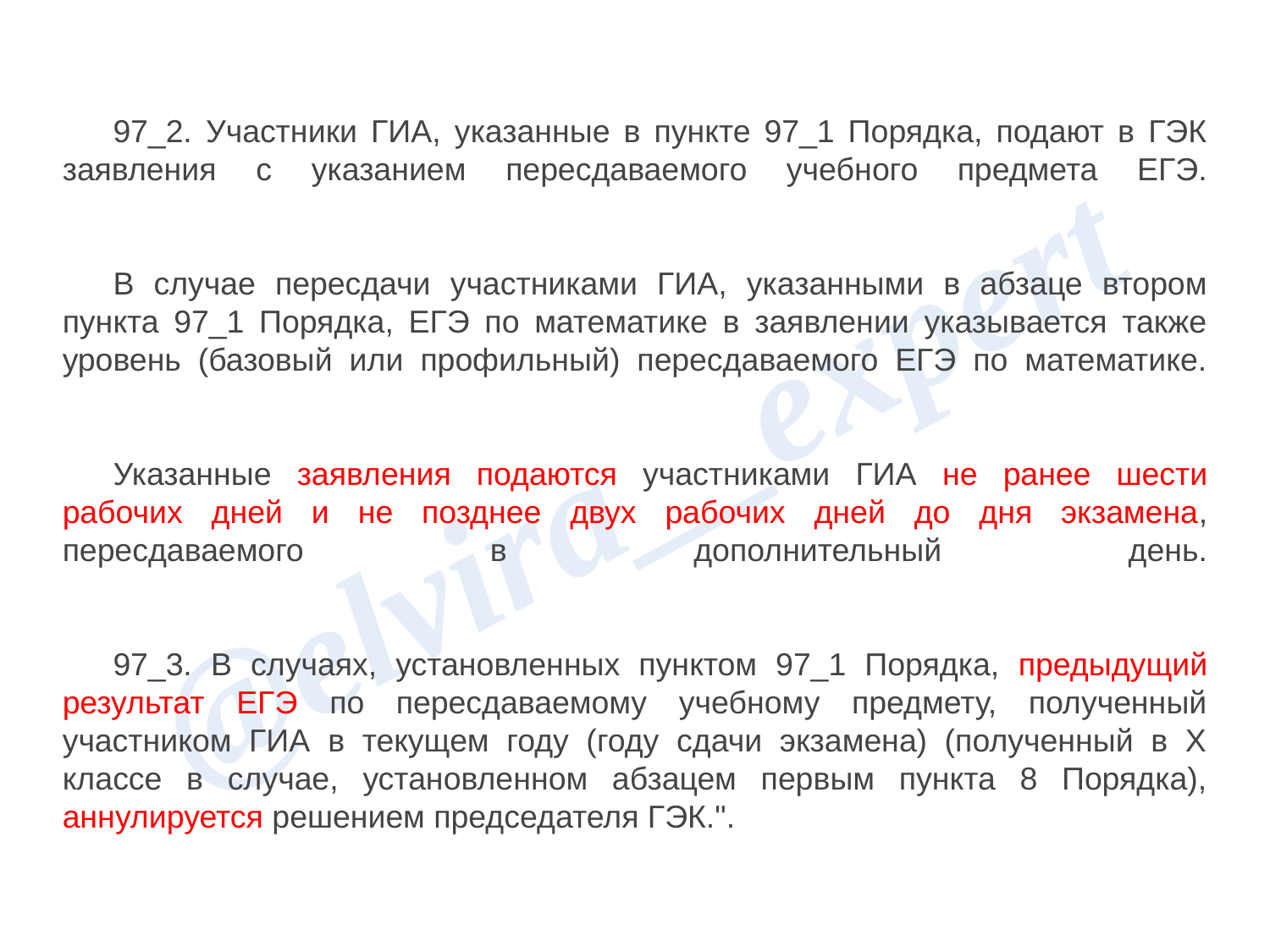

97_2. Участники ГИА, указанные в пункте 97_1 Порядка, подают в ГЭК заявления с указанием пересдаваемого учебного предмета ЕГЭ.
В случае пересдачи участниками ГИА, указанными в абзаце втором пункта 97_1 Порядка, ЕГЭ по математике в заявлении указывается также уровень (базовый или профильный) пересдаваемого ЕГЭ по математике.
Указанные заявления подаются участниками ГИА не ранее шести рабочих дней и не позднее двух рабочих дней до дня экзамена, пересдаваемого в дополнительный день.
97_3. В случаях, установленных пунктом 97_1 Порядка, предыдущий результат ЕГЭ по пересдаваемому учебному предмету, полученный участником ГИА в текущем году (году сдачи экзамена) (полученный в X классе в случае, установленном абзацем первым пункта 8 Порядка), аннулируется решением председателя ГЭК.".